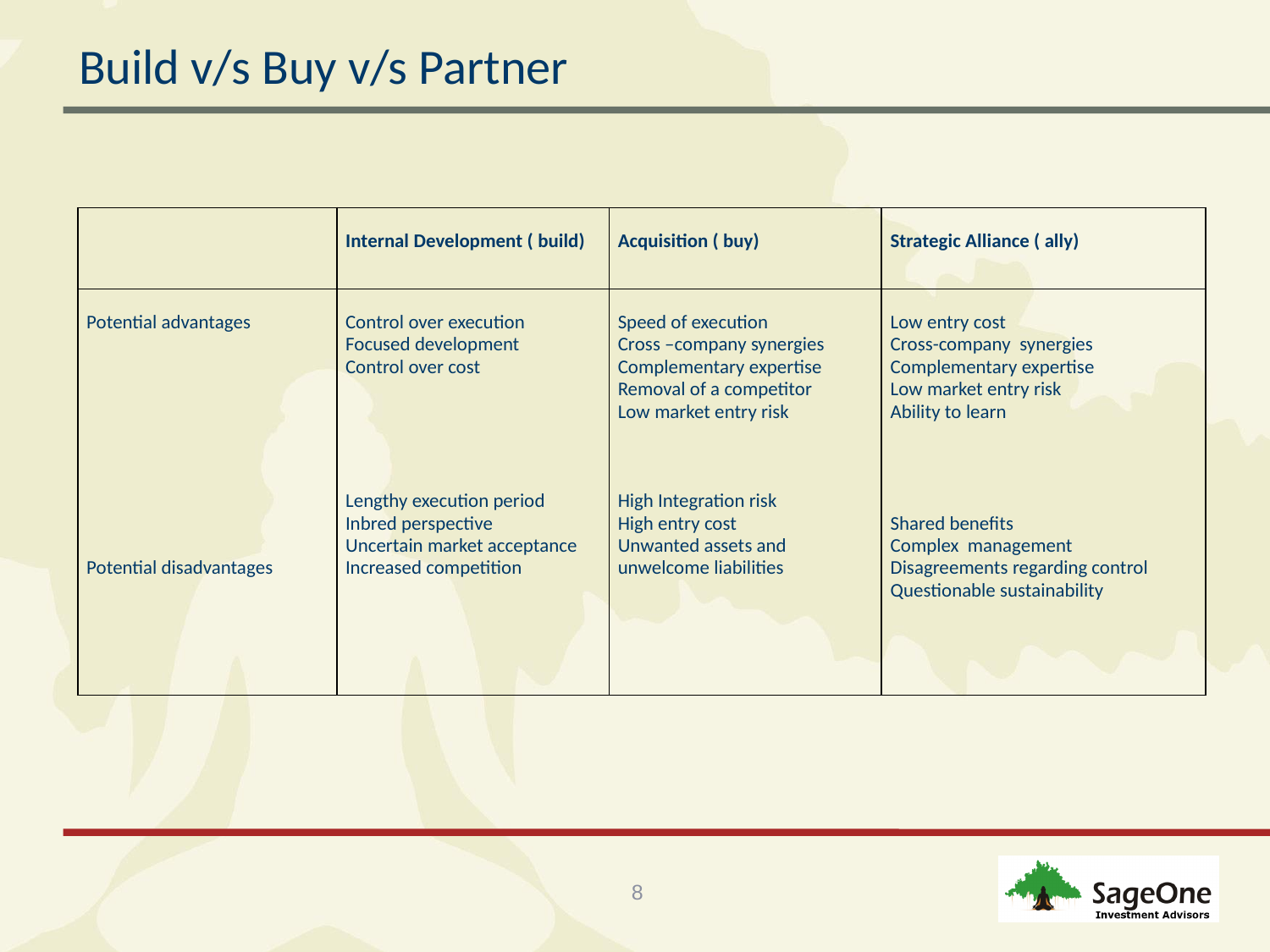

# Build v/s Buy v/s Partner
|  | Internal Development ( build) | Acquisition ( buy) | Strategic Alliance ( ally) |
| --- | --- | --- | --- |
| Potential advantages                     Potential disadvantages | Control over execution Focused development Control over cost           Lengthy execution period Inbred perspective Uncertain market acceptance Increased competition | Speed of execution Cross –company synergies Complementary expertise Removal of a competitor Low market entry risk       High Integration risk High entry cost Unwanted assets and unwelcome liabilities | Low entry cost Cross-company synergies Complementary expertise Low market entry risk Ability to learn         Shared benefits Complex management Disagreements regarding control Questionable sustainability |
8